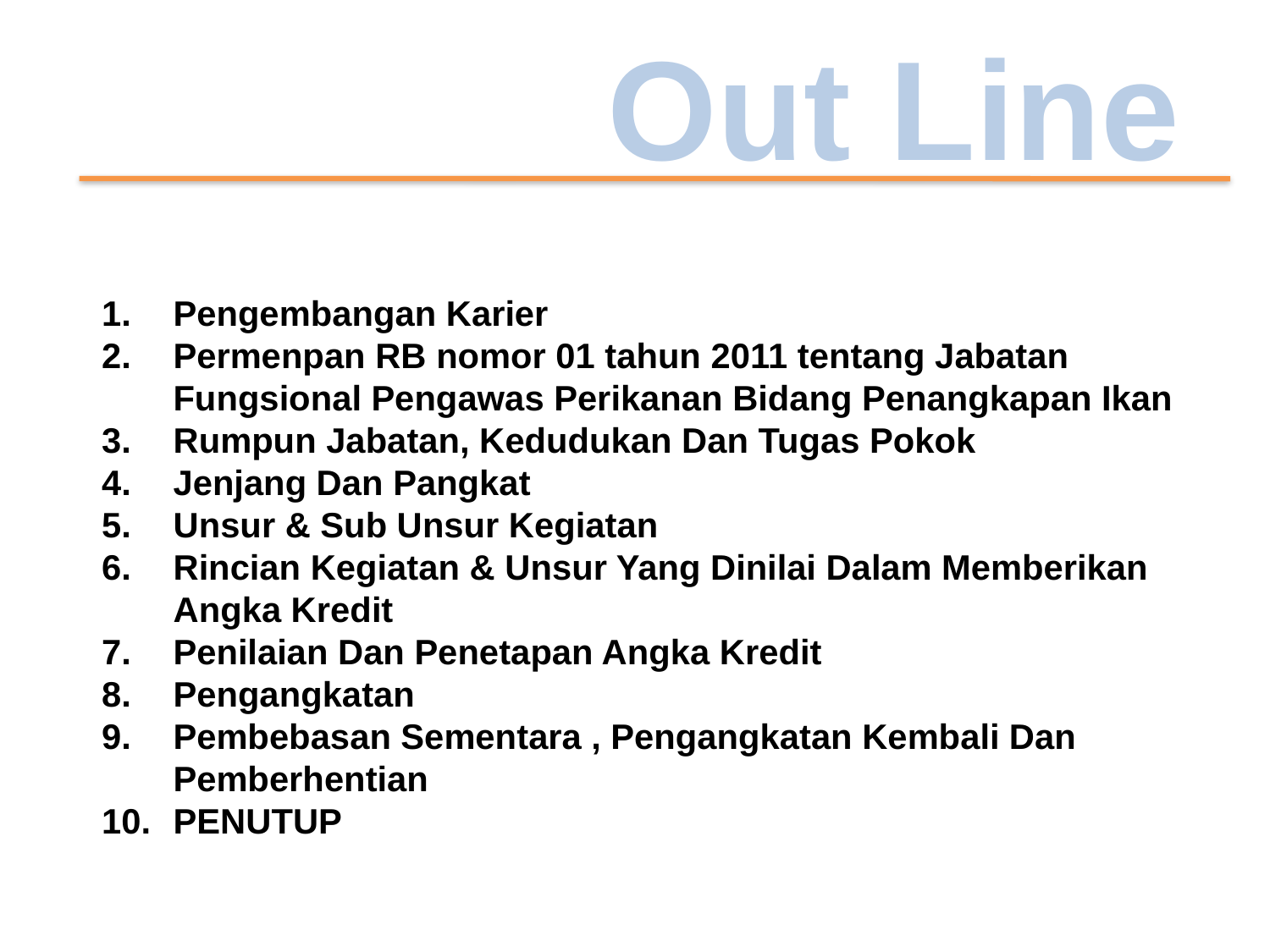

Out Line
Pengembangan Karier
Permenpan RB nomor 01 tahun 2011 tentang Jabatan Fungsional Pengawas Perikanan Bidang Penangkapan Ikan
Rumpun Jabatan, Kedudukan Dan Tugas Pokok
Jenjang Dan Pangkat
Unsur & Sub Unsur Kegiatan
Rincian Kegiatan & Unsur Yang Dinilai Dalam Memberikan Angka Kredit
Penilaian Dan Penetapan Angka Kredit
Pengangkatan
Pembebasan Sementara , Pengangkatan Kembali Dan Pemberhentian
PENUTUP